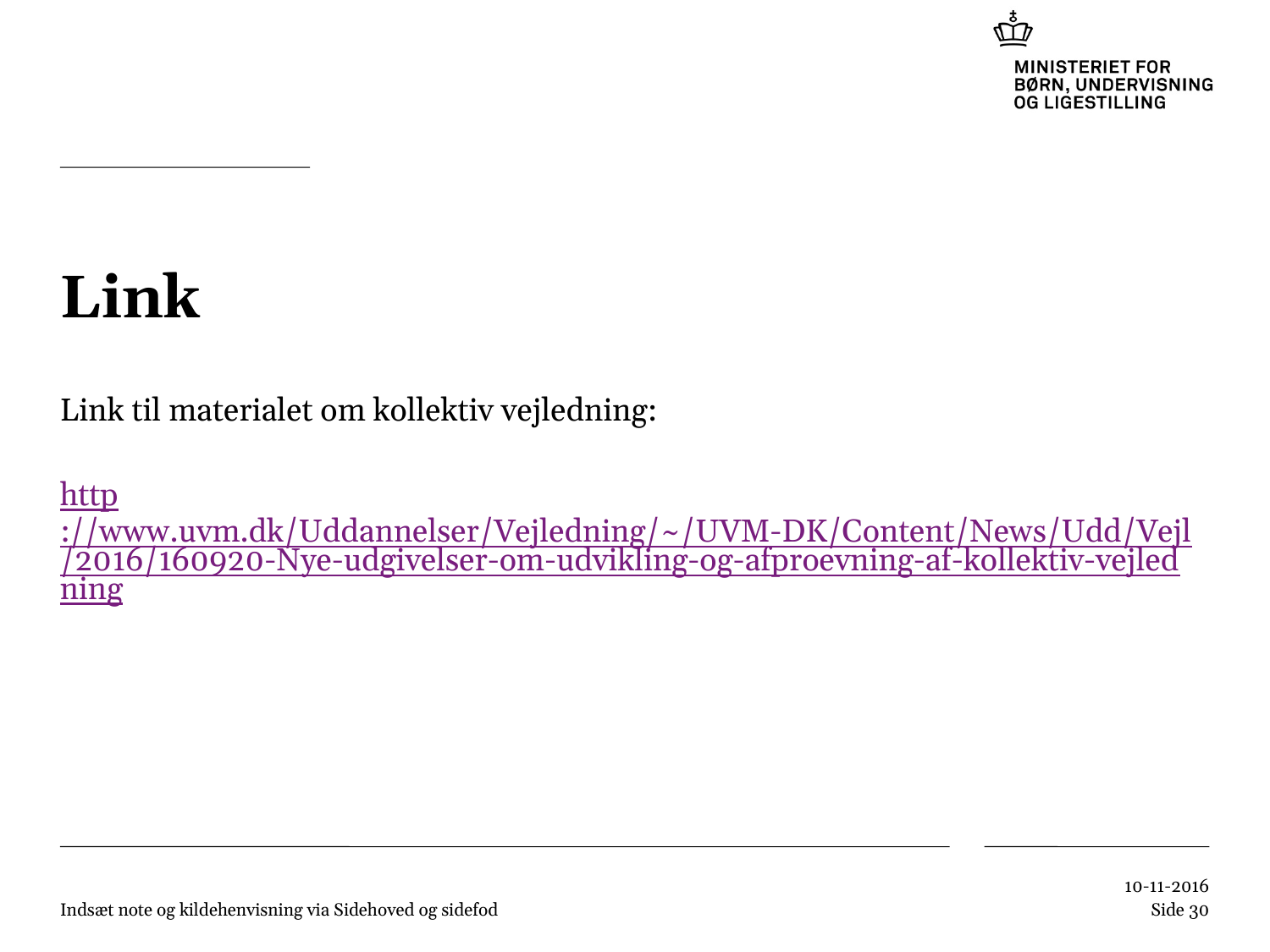

# Link

Link til materialet om kollektiv vejledning:

http://www.uvm.dk/Uddannelser/Vejledning/~/UVM-DK/Content/News/Udd/Vejl/2016/160920-Nye-udgivelser-om-udvikling-og-afproevning-af-kollektiv-vejledning

Indsæt note og kildehenvisning via Sidehoved og sidefod
10-11-2016
Side 30